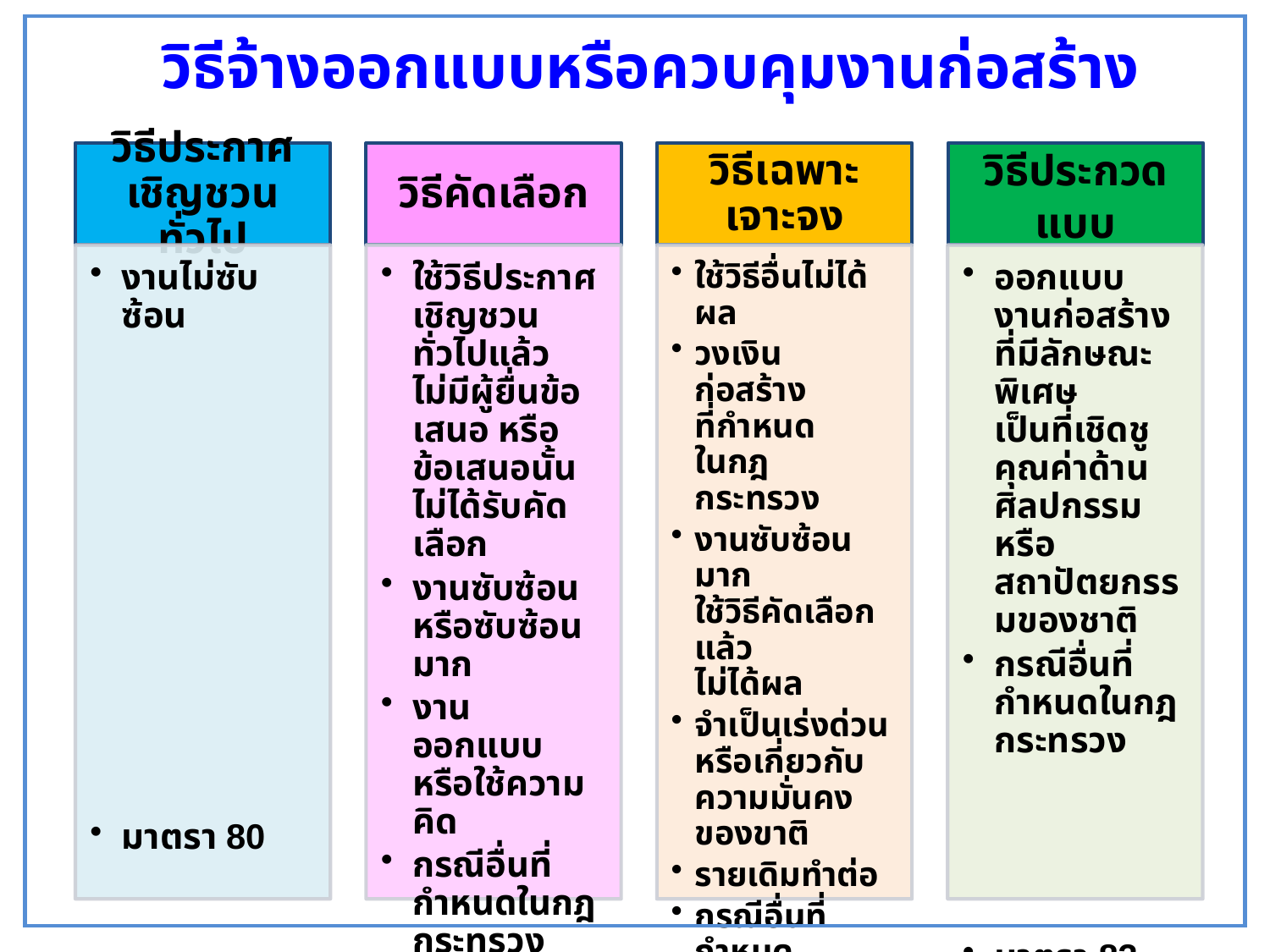

# วิธีจ้างออกแบบหรือควบคุมงานก่อสร้าง

วิธีประกาศเชิญชวนทั่วไป
งานไม่ซับซ้อน

มาตรา 80
วิธีคัดเลือก
ใช้วิธีประกาศเชิญชวนทั่วไปแล้ว
ไม่มีผู้ยื่นข้อเสนอ หรือข้อเสนอนั้นไม่ได้รับคัดเลือก
งานซับซ้อนหรือซับซ้อนมาก
งานออกแบบหรือใช้ความคิด
กรณีอื่นที่กำหนดในกฎกระทรวง

มาตรา 81
วิธีเฉพาะเจาะจง
ใช้วิธีอื่นไม่ได้ผล
วงเงินก่อสร้าง
ที่กำหนด
ในกฎกระทรวง
งานซับซ้อนมาก
ใช้วิธีคัดเลือกแล้ว
ไม่ได้ผล
จำเป็นเร่งด่วนหรือเกี่ยวกับความมั่นคงของขาติ
รายเดิมทำต่อ
กรณีอื่นที่กำหนด
ในกฎกระทรวง

มาตรา 82
วิธีประกวดแบบ
ออกแบบงานก่อสร้างที่มีลักษณะพิเศษ
เป็นที่เชิดชูคุณค่าด้านศิลปกรรมหรือสถาปัตยกรรมของชาติ
กรณีอื่นที่กำหนดในกฎกระทรวง

มาตรา 83